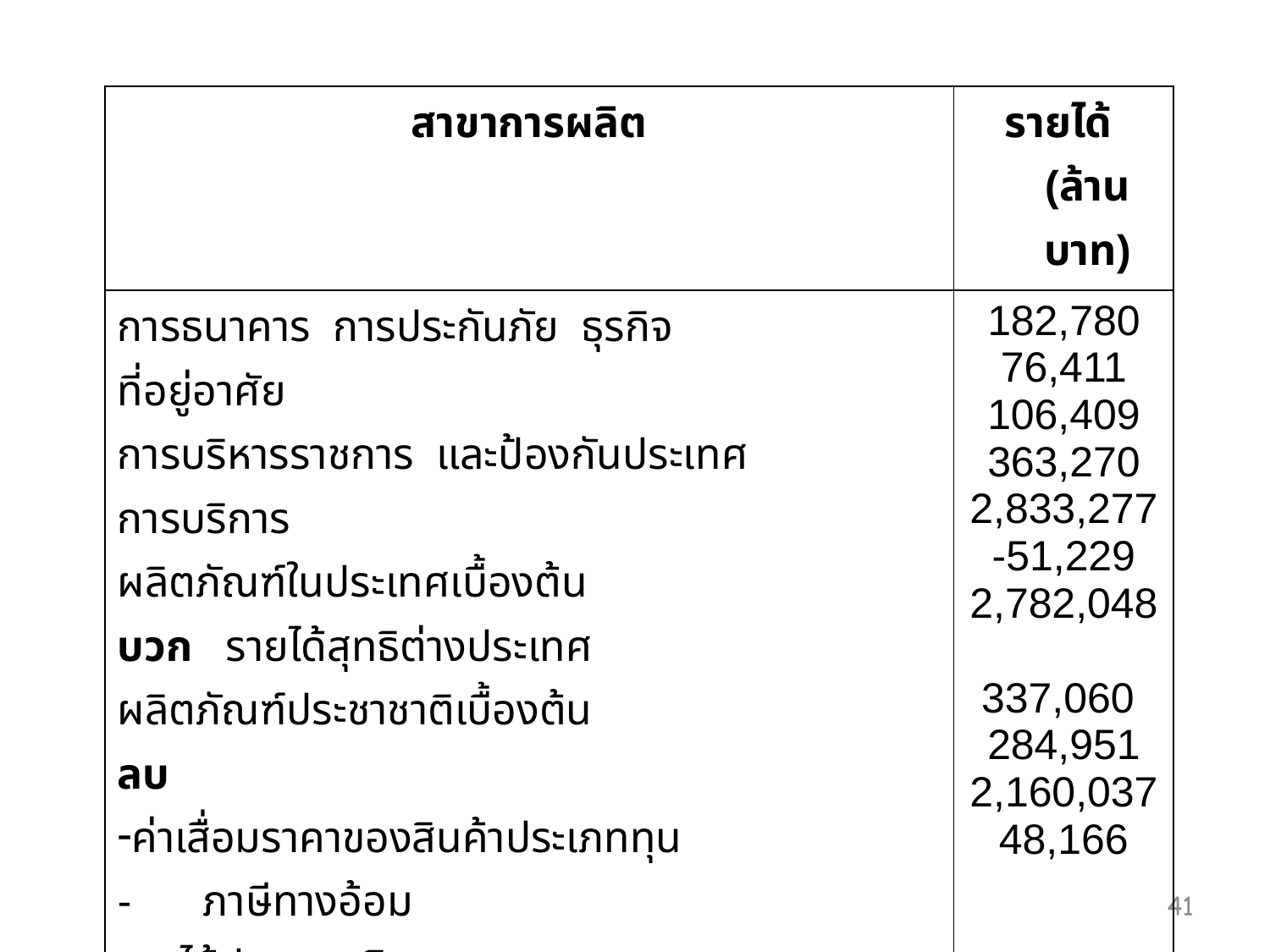

| สาขาการผลิต | รายได้ (ล้านบาท) |
| --- | --- |
| การธนาคาร การประกันภัย ธุรกิจ ที่อยู่อาศัย การบริหารราชการ และป้องกันประเทศ การบริการ ผลิตภัณฑ์ในประเทศเบื้องต้น บวก รายได้สุทธิต่างประเทศ ผลิตภัณฑ์ประชาชาติเบื้องต้น ลบ ค่าเสื่อมราคาของสินค้าประเภททุน - ภาษีทางอ้อม รายได้ประชาชาติ ผลิตภัณฑ์ประชาชาติเบื้องต้นเฉลี่ยต่อจำนวนประชากร (บาท : คน) | 182,780 76,411 106,409 363,270 2,833,277 -51,229 2,782,048 337,060 284,951 2,160,037 48,166 |
41